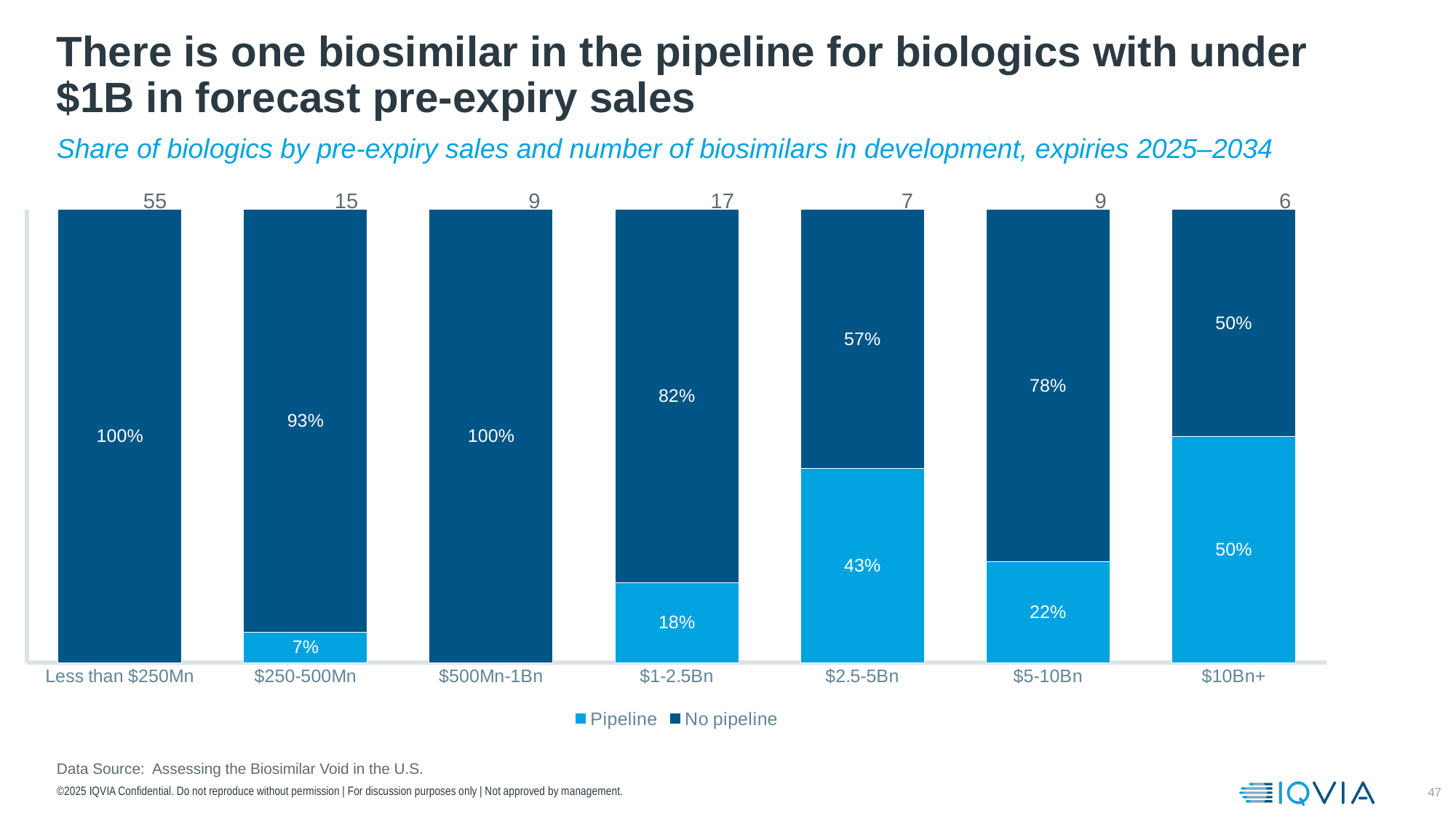

# There is one biosimilar in the pipeline for biologics with under $1B in forecast pre-expiry sales
Share of biologics by pre-expiry sales and number of biosimilars in development, expiries 2025–2034
55
15
9
17
7
9
6

### Chart

| Category | Pipeline | No pipeline |
|---|---|---|
| Less than $250Mn | 0.0 | 55.0 |
| $250-500Mn | 1.0 | 14.0 |
| $500Mn-1Bn | 0.0 | 9.0 |
| $1-2.5Bn | 3.0 | 14.0 |
| $2.5-5Bn | 3.0 | 4.0 |
| $5-10Bn | 2.0 | 7.0 |
| $10Bn+ | 3.0 | 3.0 |
Data Source:  Assessing the Biosimilar Void in the U.S.
©2025 IQVIA Confidential. Do not reproduce without permission | For discussion purposes only | Not approved by management.